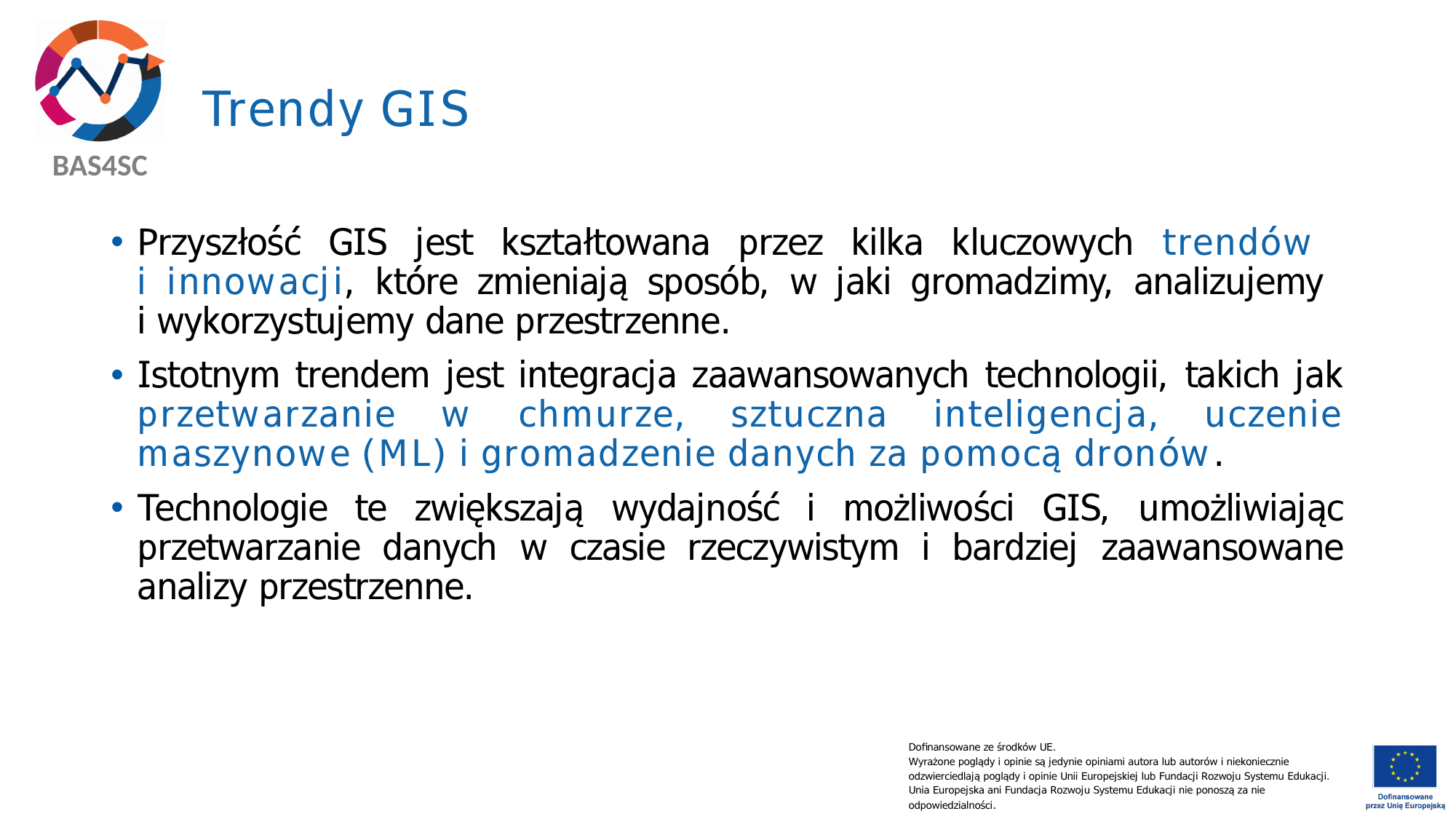

# Trendy GIS
Przyszłość GIS jest kształtowana przez kilka kluczowych trendów
i innowacji, które zmieniają sposób, w jaki gromadzimy, analizujemy
i wykorzystujemy dane przestrzenne.
Istotnym trendem jest integracja zaawansowanych technologii, takich jak przetwarzanie w chmurze, sztuczna inteligencja, uczenie maszynowe (ML) i gromadzenie danych za pomocą dronów.
Technologie te zwiększają wydajność i możliwości GIS, umożliwiając przetwarzanie danych w czasie rzeczywistym i bardziej zaawansowane analizy przestrzenne.